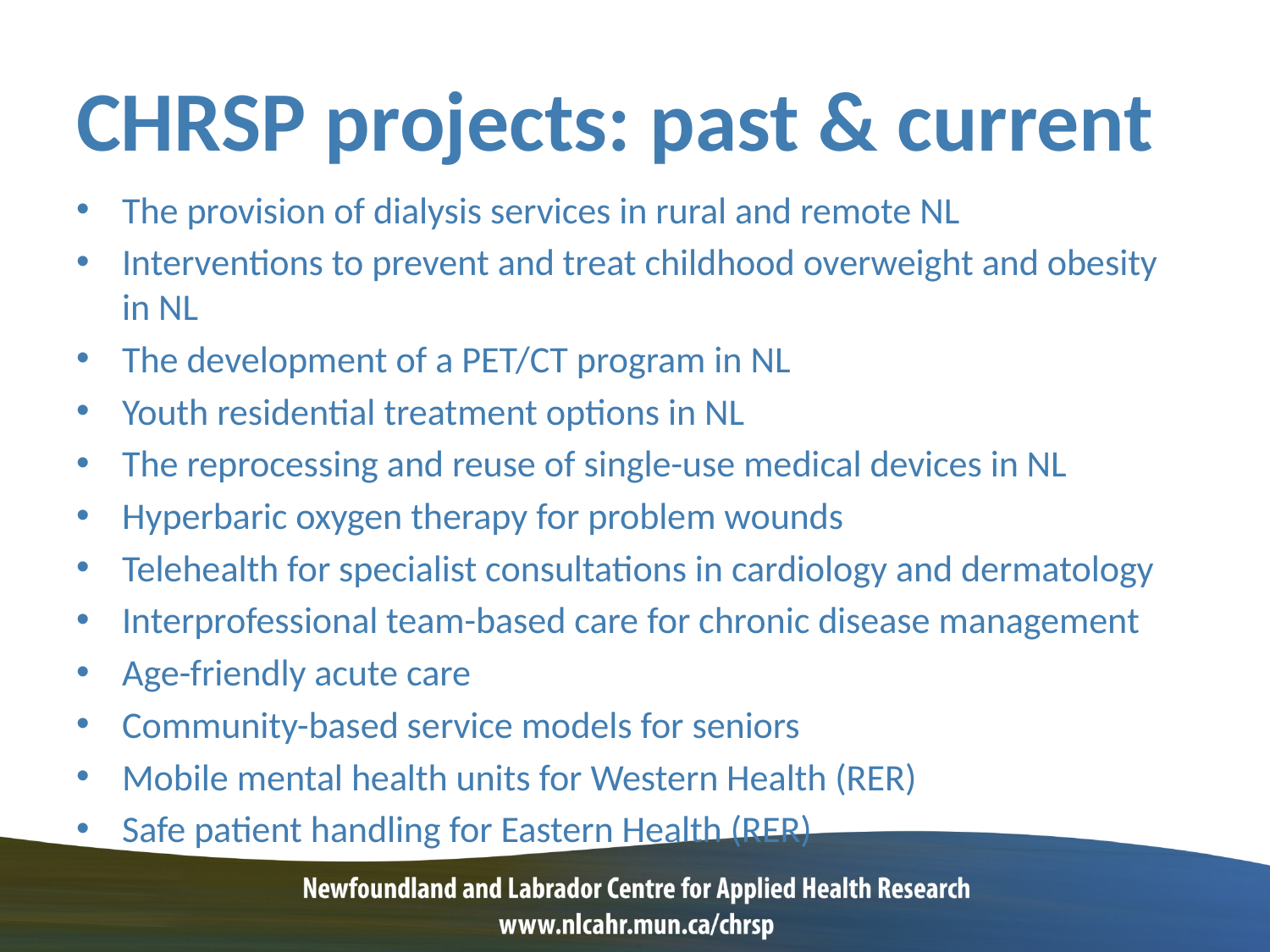

# CHRSP projects: past & current
The provision of dialysis services in rural and remote NL
Interventions to prevent and treat childhood overweight and obesity in NL
The development of a PET/CT program in NL
Youth residential treatment options in NL
The reprocessing and reuse of single-use medical devices in NL
Hyperbaric oxygen therapy for problem wounds
Telehealth for specialist consultations in cardiology and dermatology
Interprofessional team-based care for chronic disease management
Age-friendly acute care
Community-based service models for seniors
Mobile mental health units for Western Health (RER)
Safe patient handling for Eastern Health (RER)